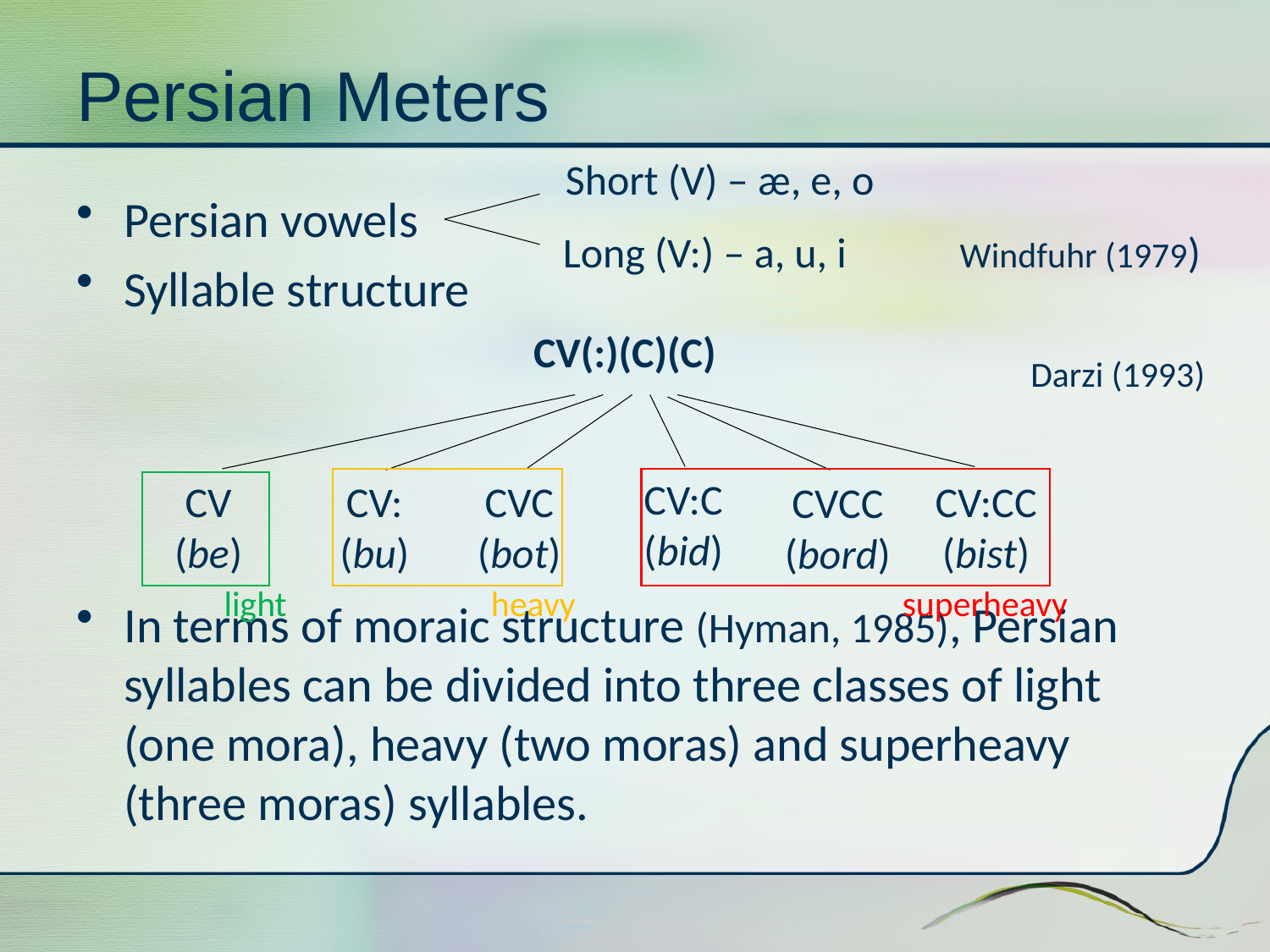

# Persian Meters
Short (V) – æ, e, o
Persian vowels
Syllable structure
   			        CV(:)(C)(C)

In terms of moraic structure (Hyman, 1985), Persian syllables can be divided into three classes of light (one mora), heavy (two moras) and superheavy (three moras) syllables.

Long (V:) – a, u, i	  Windfuhr (1979)
Darzi (1993)
CV:C
(bid)
CV
(be)
CV:
(bu)
CVC
(bot)
CV:CC
(bist)

CVCC
(bord)

light
heavy
superheavy